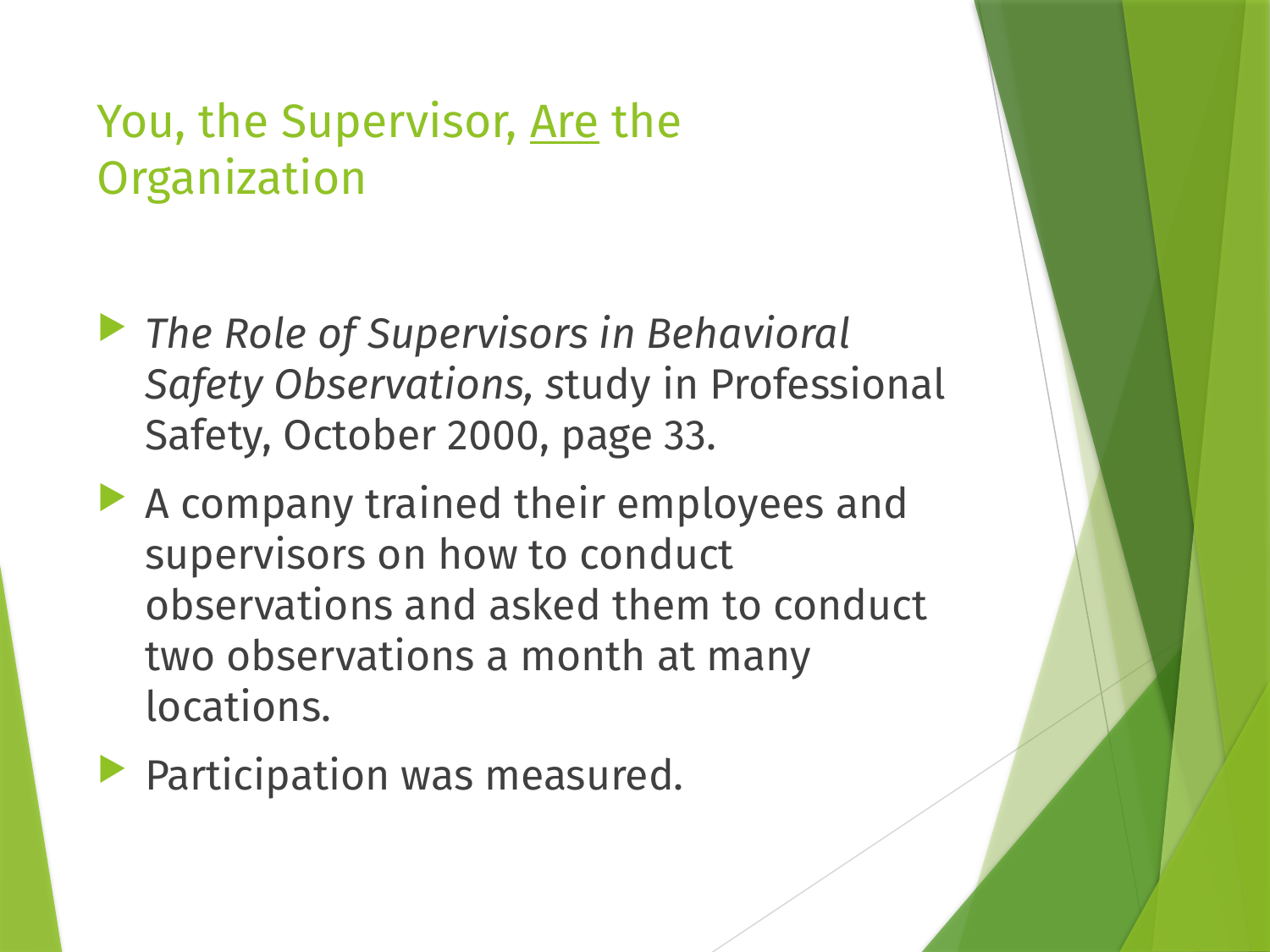

# You, the Supervisor, Are the Organization
The Role of Supervisors in Behavioral Safety Observations, study in Professional Safety, October 2000, page 33.
A company trained their employees and supervisors on how to conduct observations and asked them to conduct two observations a month at many locations.
Participation was measured.